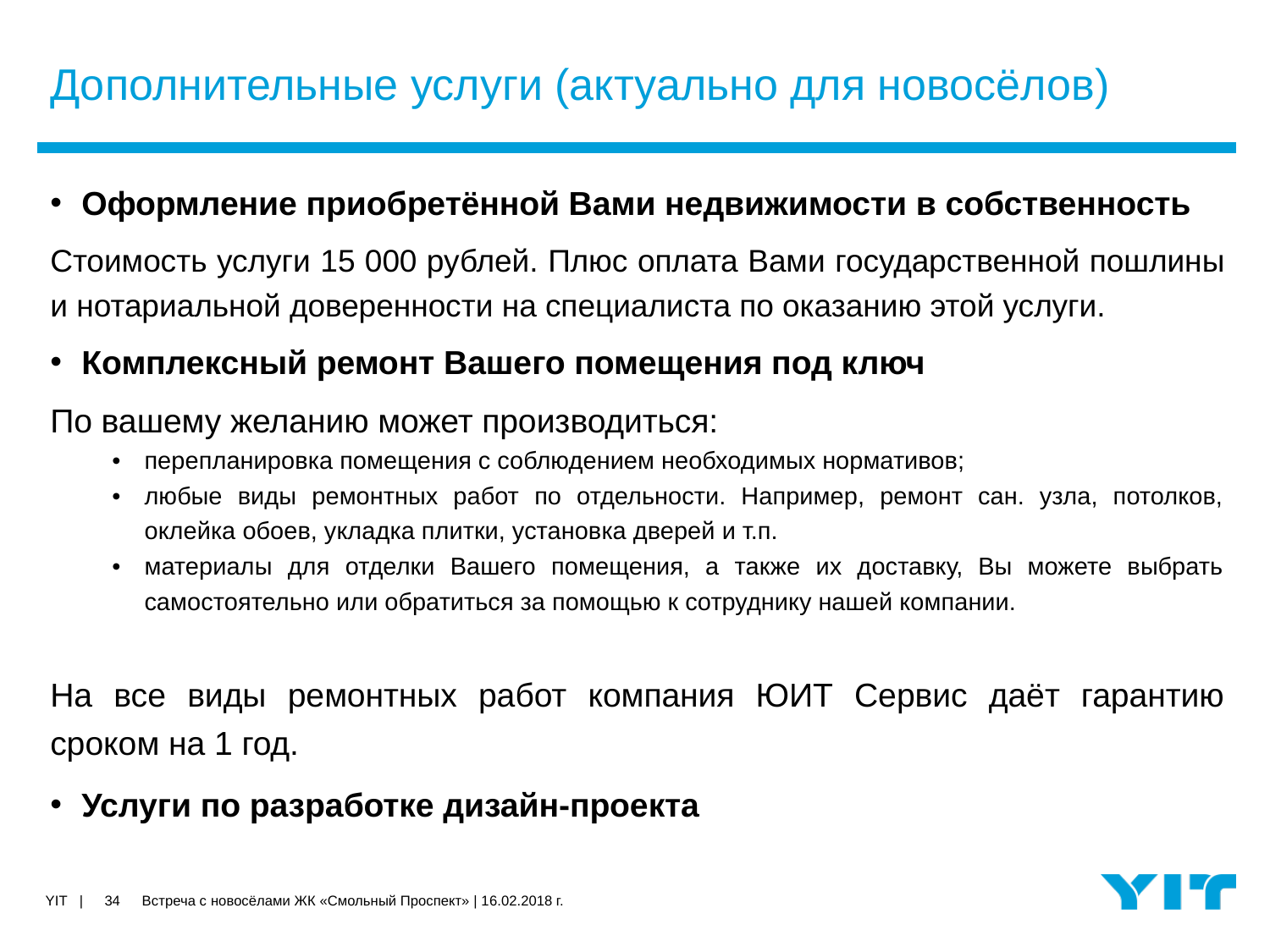

# Дополнительные услуги (актуально для новосёлов)
Оформление приобретённой Вами недвижимости в собственность
Стоимость услуги 15 000 рублей. Плюс оплата Вами государственной пошлины и нотариальной доверенности на специалиста по оказанию этой услуги.
Комплексный ремонт Вашего помещения под ключ
По вашему желанию может производиться:
перепланировка помещения с соблюдением необходимых нормативов;
любые виды ремонтных работ по отдельности. Например, ремонт сан. узла, потолков, оклейка обоев, укладка плитки, установка дверей и т.п.
материалы для отделки Вашего помещения, а также их доставку, Вы можете выбрать самостоятельно или обратиться за помощью к сотруднику нашей компании.

На все виды ремонтных работ компания ЮИТ Сервис даёт гарантию сроком на 1 год.
Услуги по разработке дизайн-проекта

34
Встреча с новосёлами ЖК «Смольный Проспект» | 16.02.2018 г.